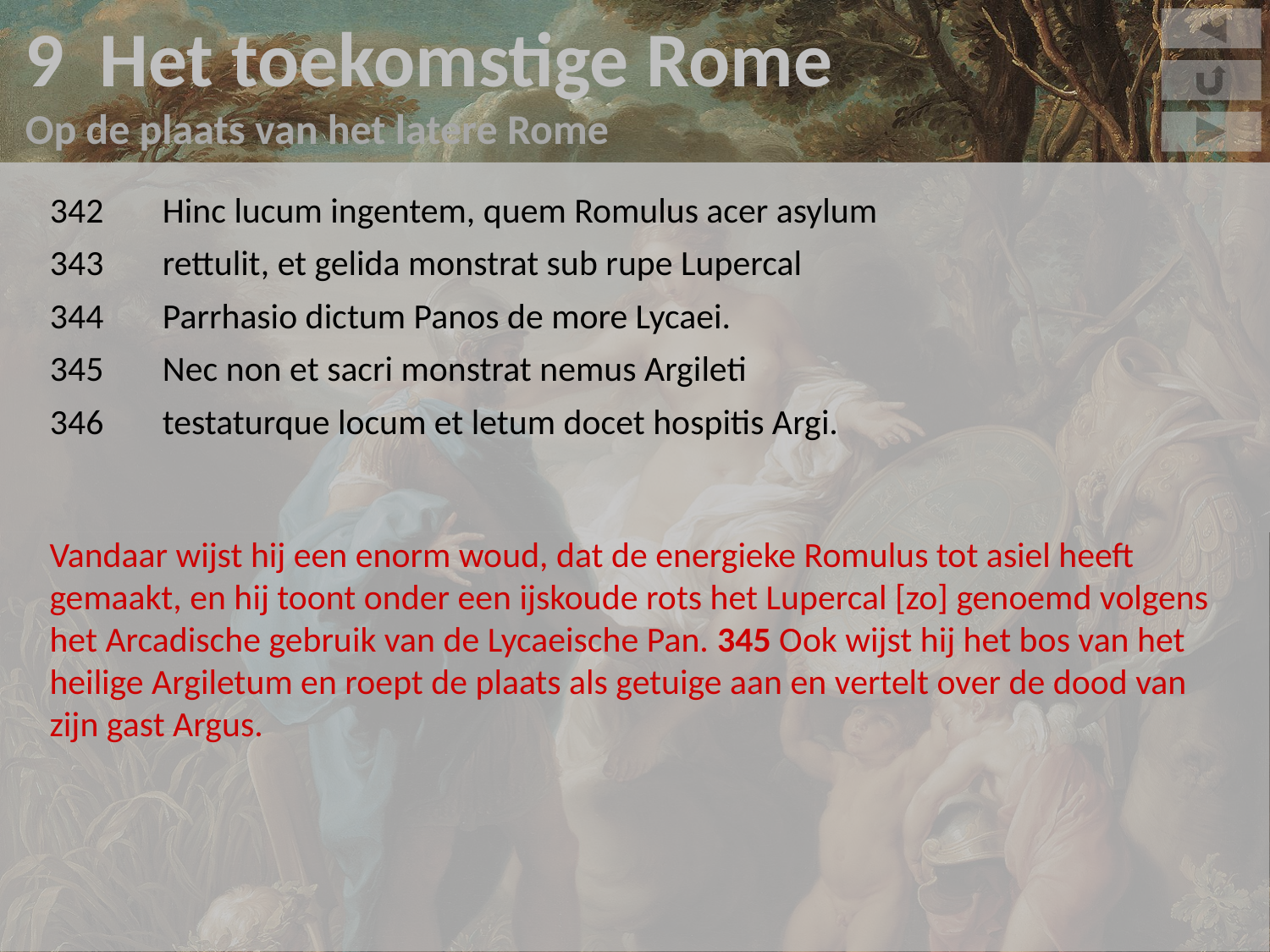

9  Het toekomstige Rome
Op de plaats van het latere Rome

342	Hinc lucum ingentem, quem Romulus acer asylum
343	rettulit, et gelida monstrat sub rupe Lupercal
344	Parrhasio dictum Panos de more Lycaei.
345	Nec non et sacri monstrat nemus Argileti
346	testaturque locum et letum docet hospitis Argi.
Vandaar wijst hij een enorm woud, dat de energieke Romulus tot asiel heeft gemaakt, en hij toont onder een ijskoude rots het Lupercal [zo] genoemd volgens het Arcadische gebruik van de Lycaeische Pan. 345 Ook wijst hij het bos van het heilige Argiletum en roept de plaats als getuige aan en vertelt over de dood van zijn gast Argus.